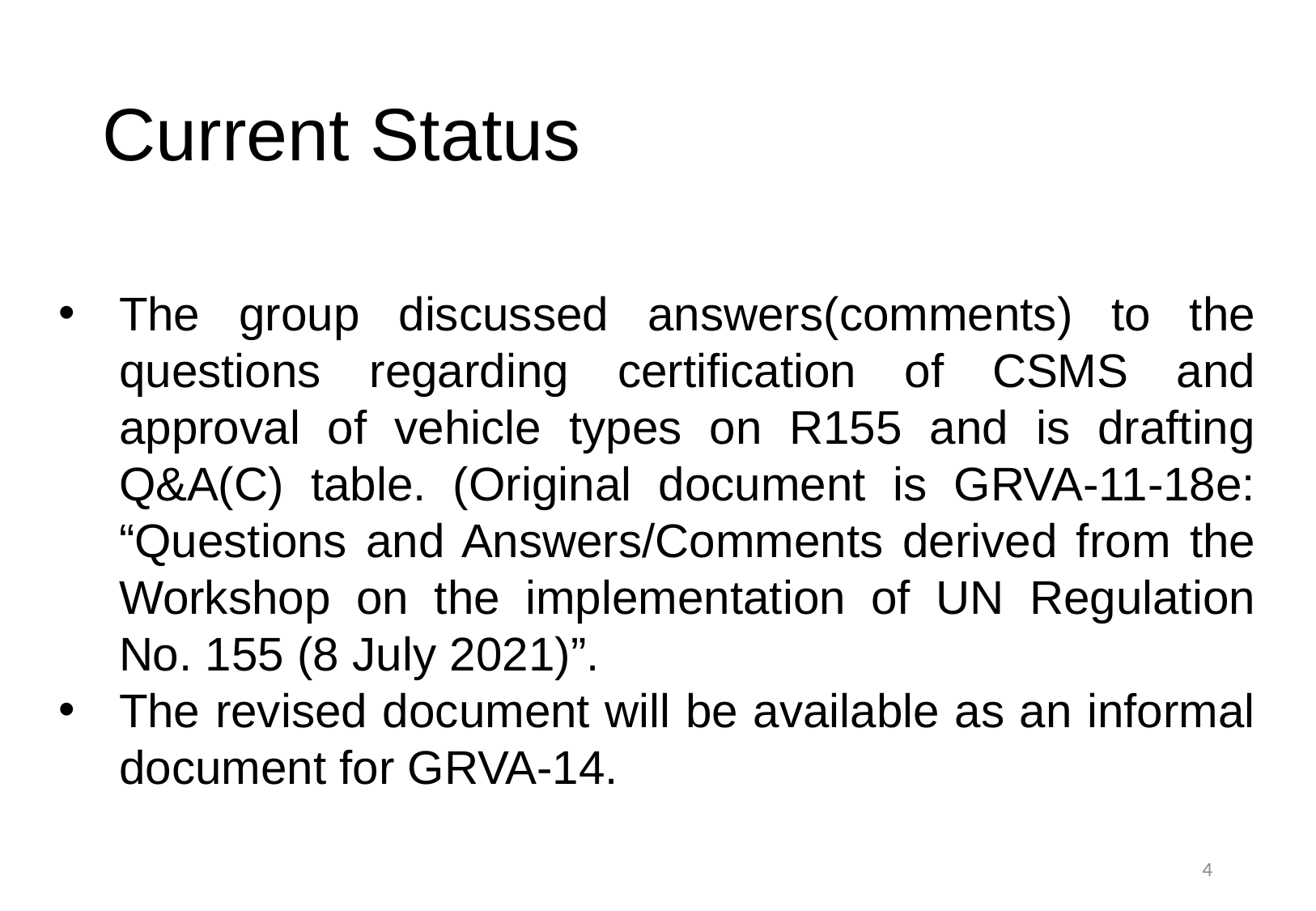

# Current Status
The group discussed answers(comments) to the questions regarding certification of CSMS and approval of vehicle types on R155 and is drafting Q&A(C) table. (Original document is GRVA-11-18e: “Questions and Answers/Comments derived from the Workshop on the implementation of UN Regulation No. 155 (8 July 2021)”.
The revised document will be available as an informal document for GRVA-14.
4